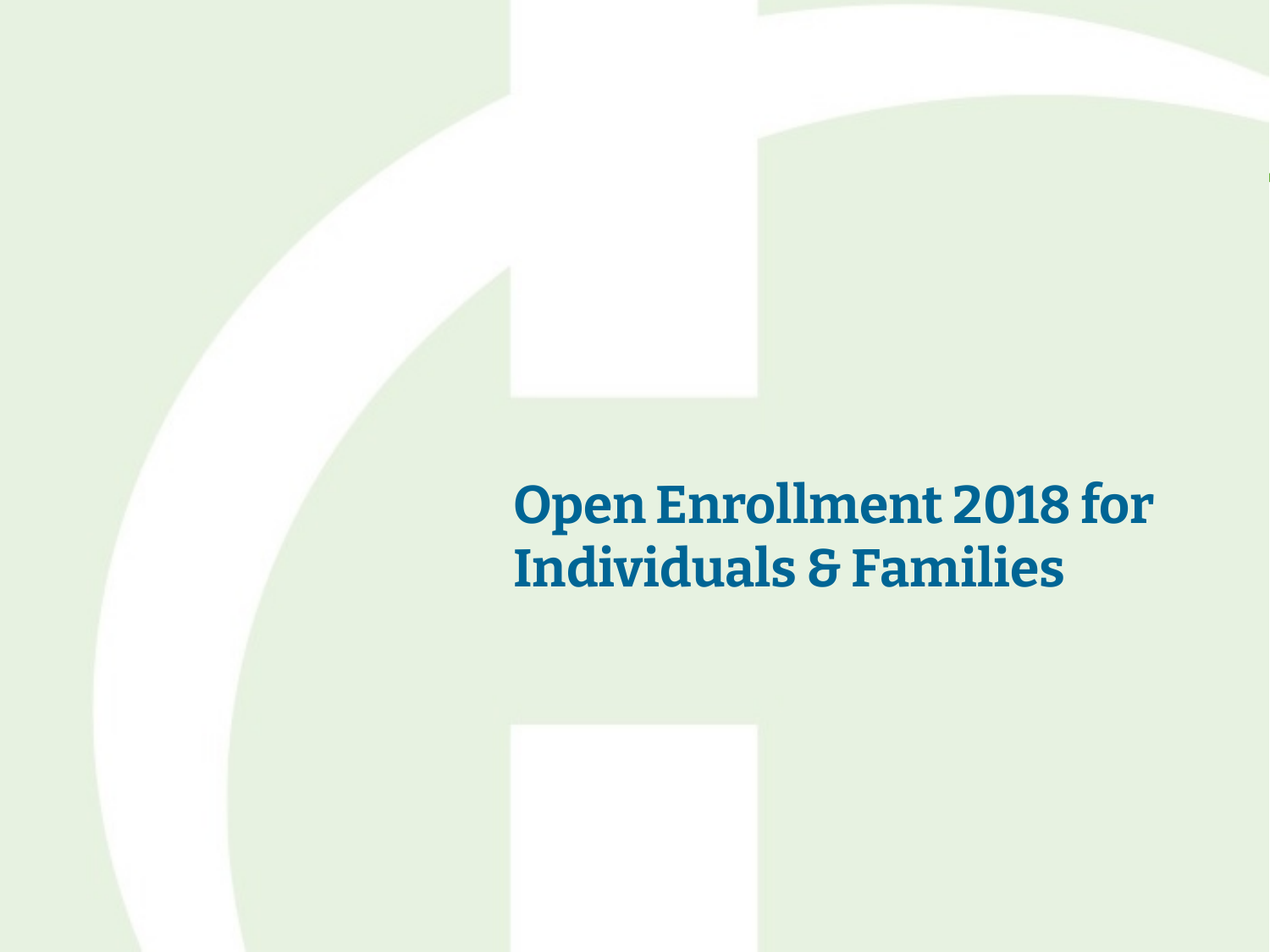

Open Enrollment 2018 for Individuals & Families
21